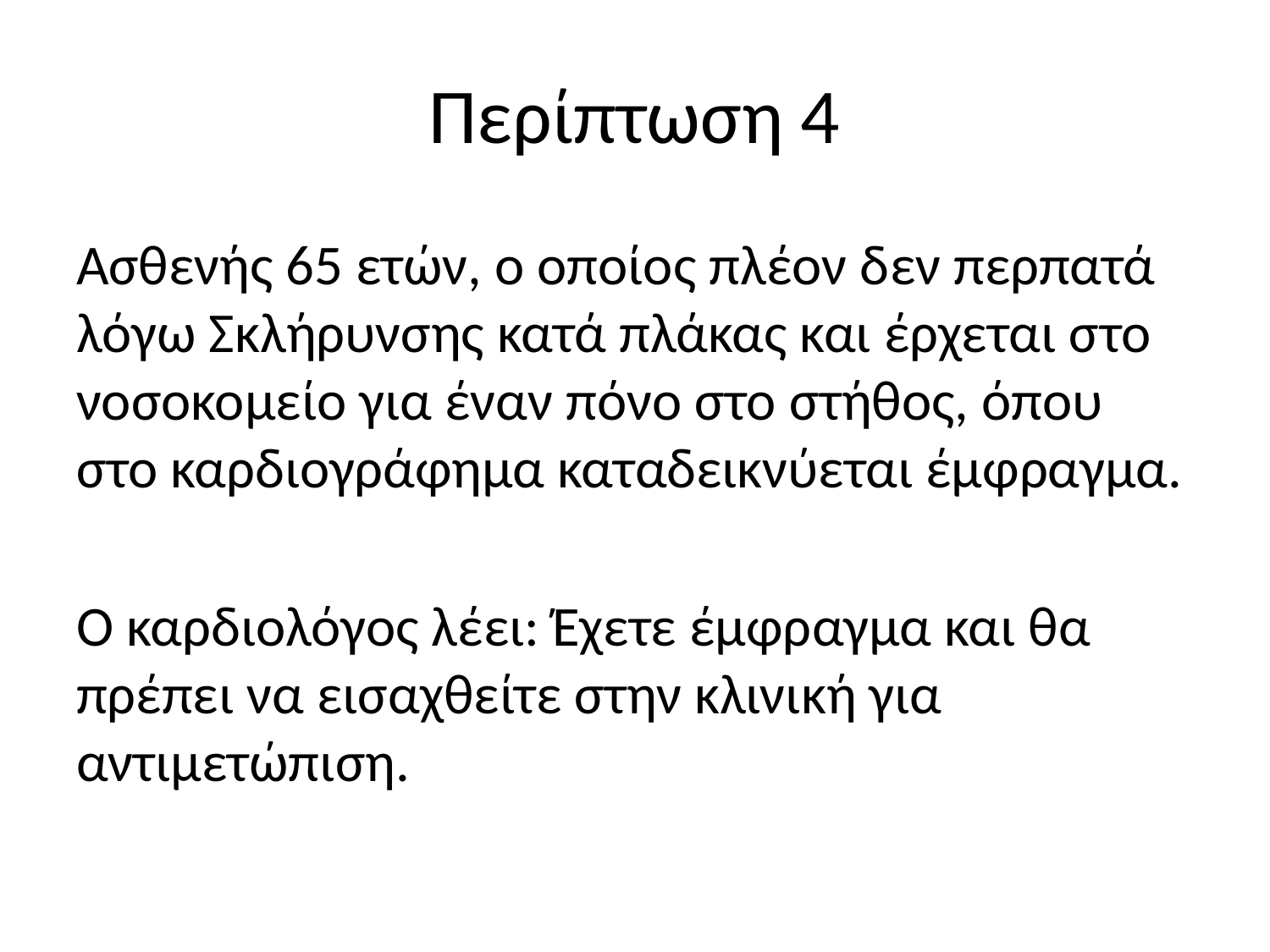

# Περίπτωση 4
Ασθενής 65 ετών, ο οποίος πλέον δεν περπατά λόγω Σκλήρυνσης κατά πλάκας και έρχεται στο νοσοκομείο για έναν πόνο στο στήθος, όπου στο καρδιογράφημα καταδεικνύεται έμφραγμα.

Ο καρδιολόγος λέει: Έχετε έμφραγμα και θα πρέπει να εισαχθείτε στην κλινική για αντιμετώπιση.